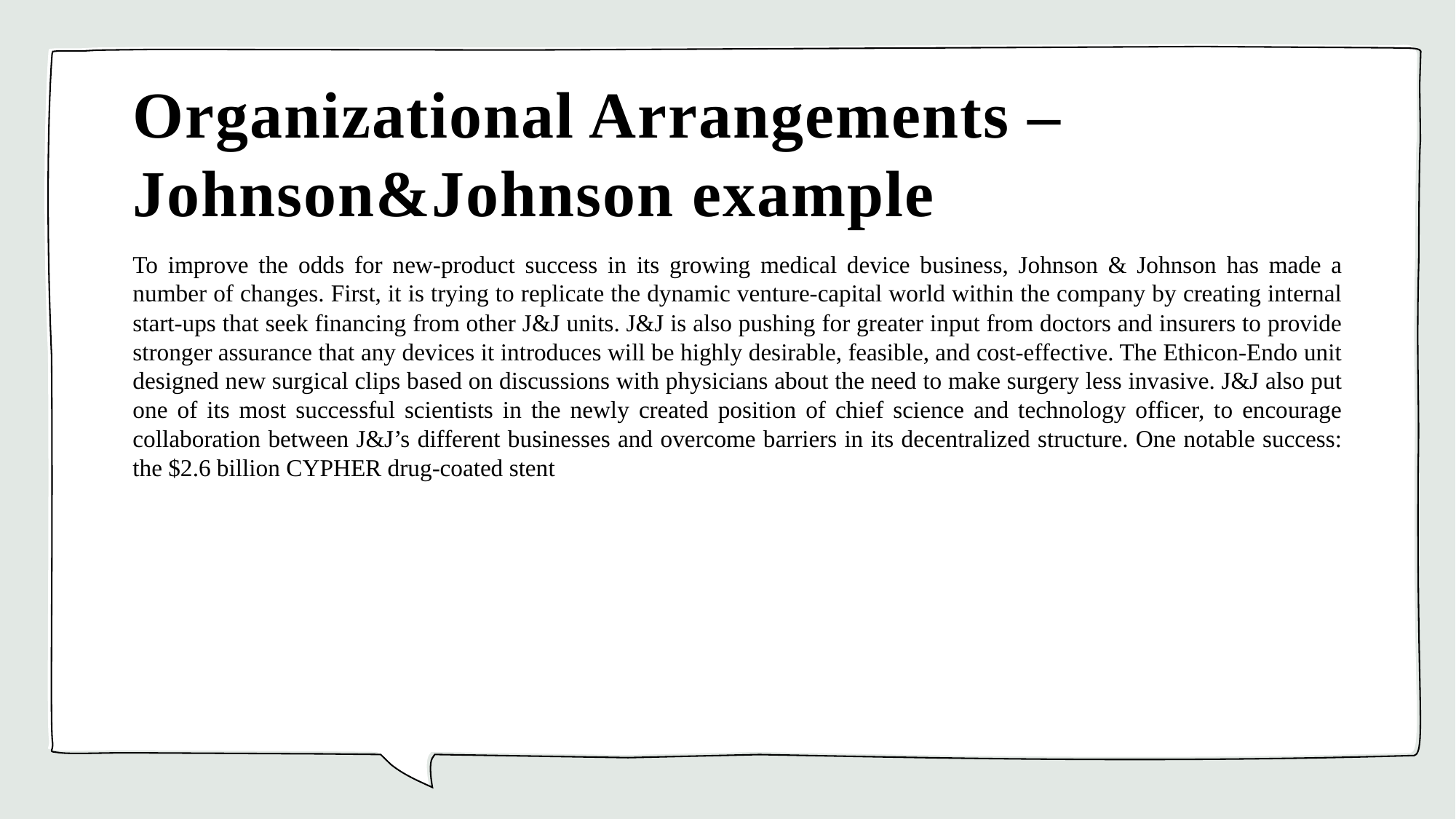

# Organizational Arrangements – Johnson&Johnson example

To improve the odds for new-product success in its growing medical device business, Johnson & Johnson has made a number of changes. First, it is trying to replicate the dynamic venture-capital world within the company by creating internal start-ups that seek financing from other J&J units. J&J is also pushing for greater input from doctors and insurers to provide stronger assurance that any devices it introduces will be highly desirable, feasible, and cost-effective. The Ethicon-Endo unit designed new surgical clips based on discussions with physicians about the need to make surgery less invasive. J&J also put one of its most successful scientists in the newly created position of chief science and technology officer, to encourage collaboration between J&J’s different businesses and overcome barriers in its decentralized structure. One notable success: the $2.6 billion CYPHER drug-coated stent